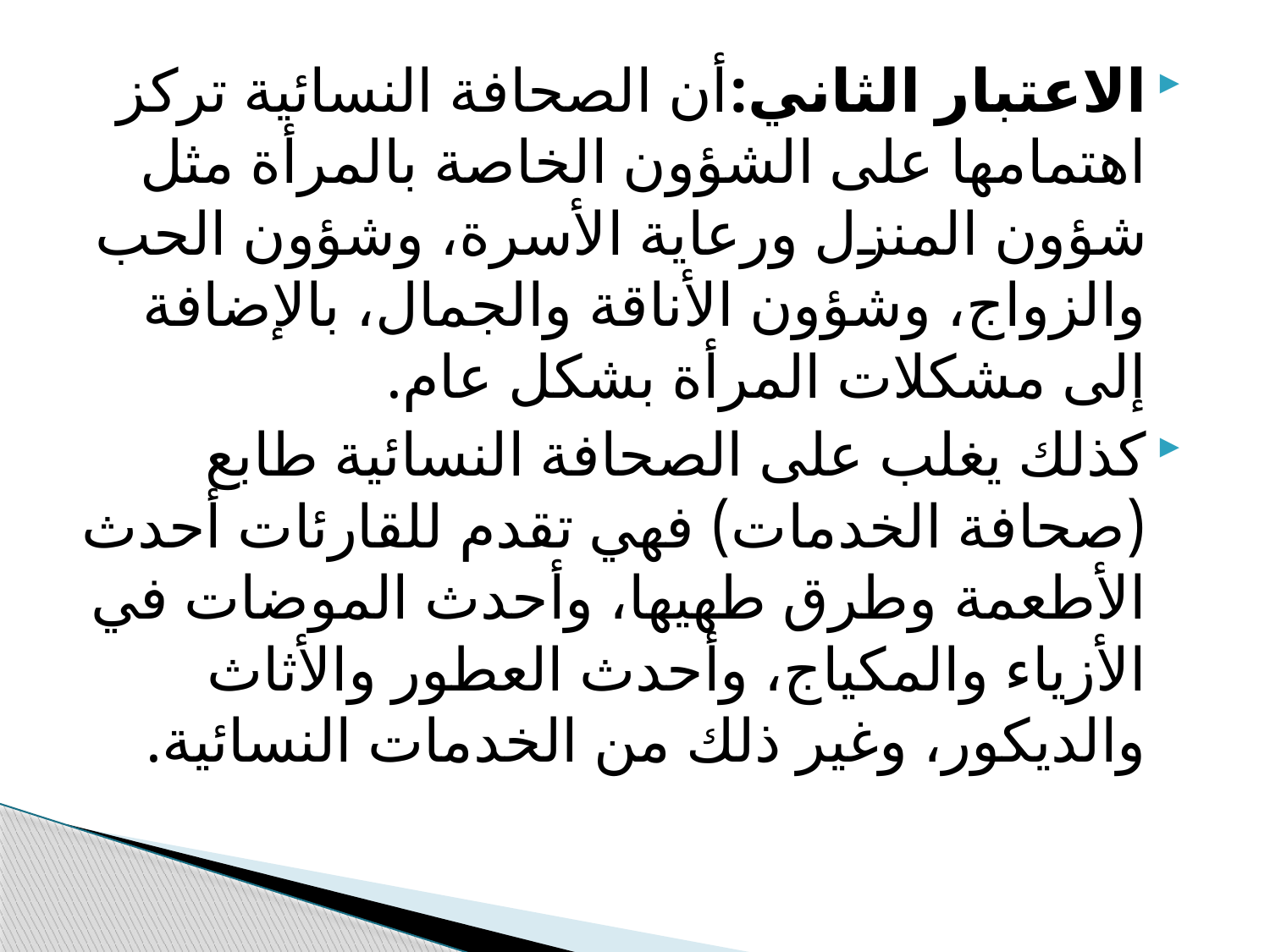

الاعتبار الثاني:أن الصحافة النسائية تركز اهتمامها على الشؤون الخاصة بالمرأة مثل شؤون المنزل ورعاية الأسرة، وشؤون الحب والزواج، وشؤون الأناقة والجمال، بالإضافة إلى مشكلات المرأة بشكل عام.
	كذلك يغلب على الصحافة النسائية طابع (صحافة الخدمات) فهي تقدم للقارئات أحدث الأطعمة وطرق طهيها، وأحدث الموضات في الأزياء والمكياج، وأحدث العطور والأثاث والديكور، وغير ذلك من الخدمات النسائية.